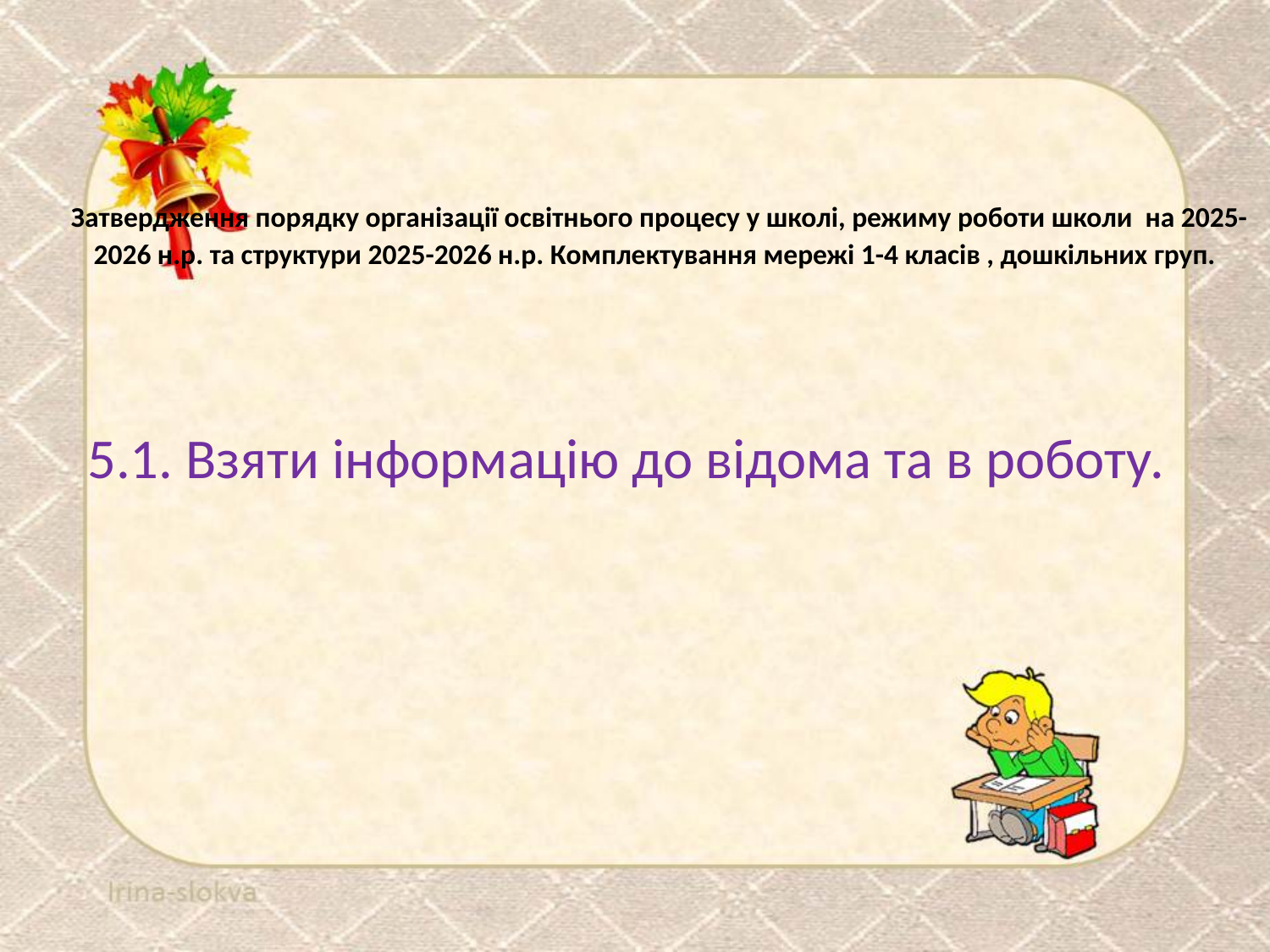

# Затвердження порядку організації освітнього процесу у школі, режиму роботи школи  на 2025-2026 н.р. та структури 2025-2026 н.р. Комплектування мережі 1-4 класів , дошкільних груп.
5.1. Взяти інформацію до відома та в роботу.